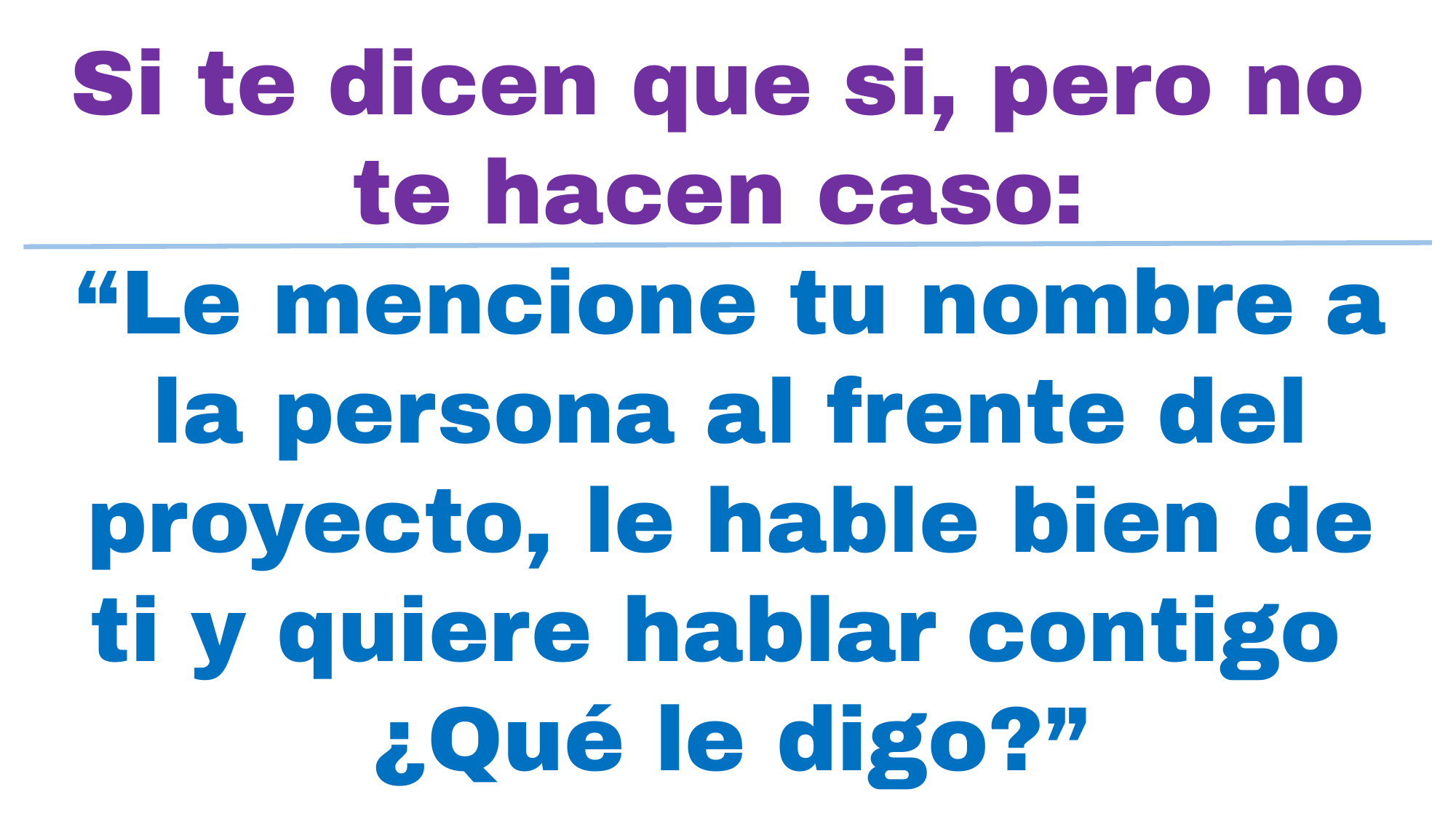

Si te dicen que si, pero no te hacen caso:

“Le mencione tu nombre a la persona al frente del proyecto, le hable bien de ti y quiere hablar contigo  ¿Qué le digo?”